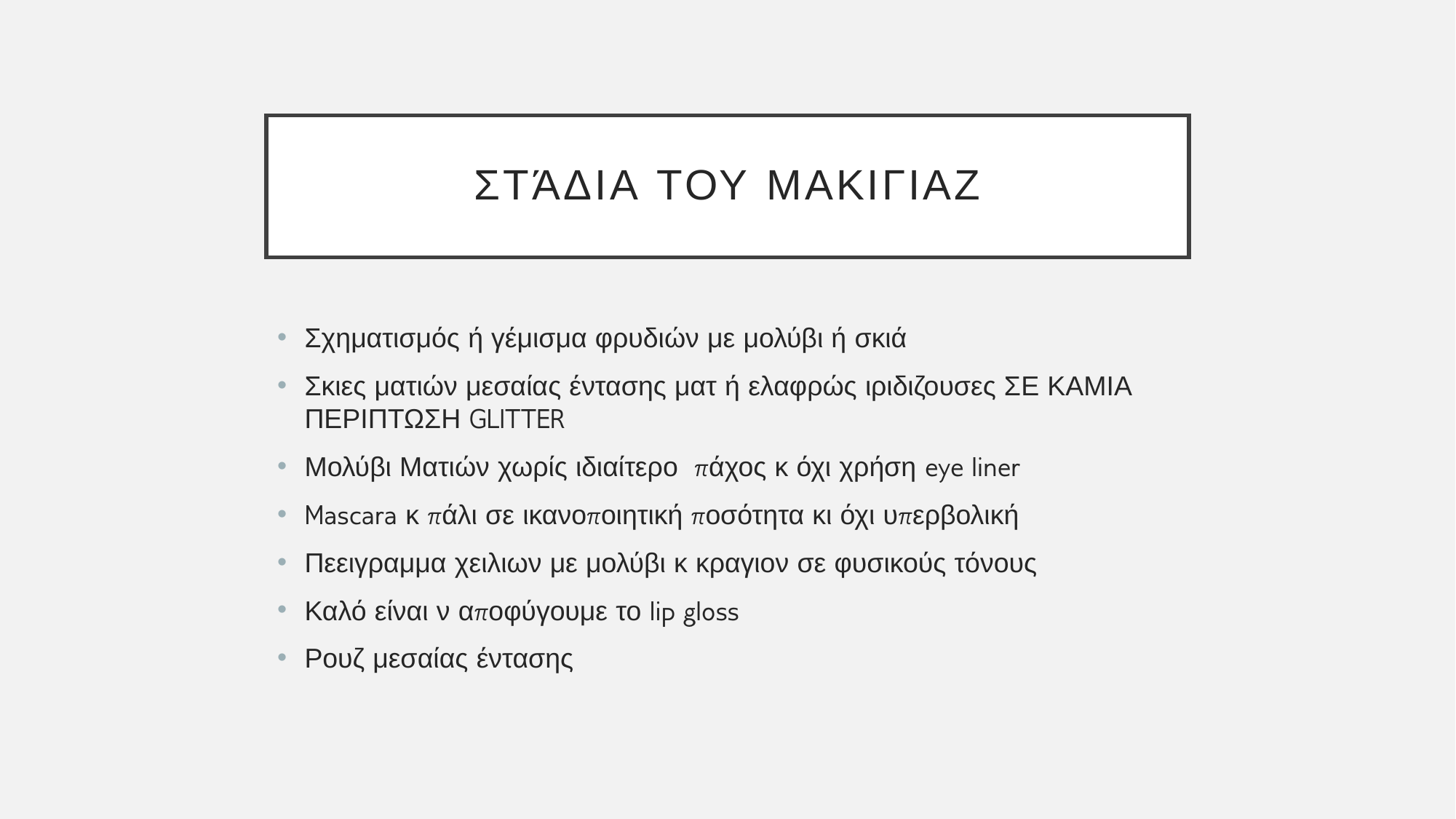

# Στάδια του μακιγιαζ
Σχηματισμός ή γέμισμα φρυδιών με μολύβι ή σκιά
Σκιες ματιών μεσαίας έντασης ματ ή ελαφρώς ιριδιζουσες ΣΕ ΚΑΜΙΑ ΠΕΡΙΠΤΩΣΗ GLITTER
Μολύβι Ματιών χωρίς ιδιαίτερο  πάχος κ όχι χρήση eye liner
Mascara κ πάλι σε ικανοποιητική ποσότητα κι όχι υπερβολική
Πεειγραμμα χειλιων με μολύβι κ κραγιον σε φυσικούς τόνους
Καλό είναι ν αποφύγουμε το lip gloss
Ρουζ μεσαίας έντασης